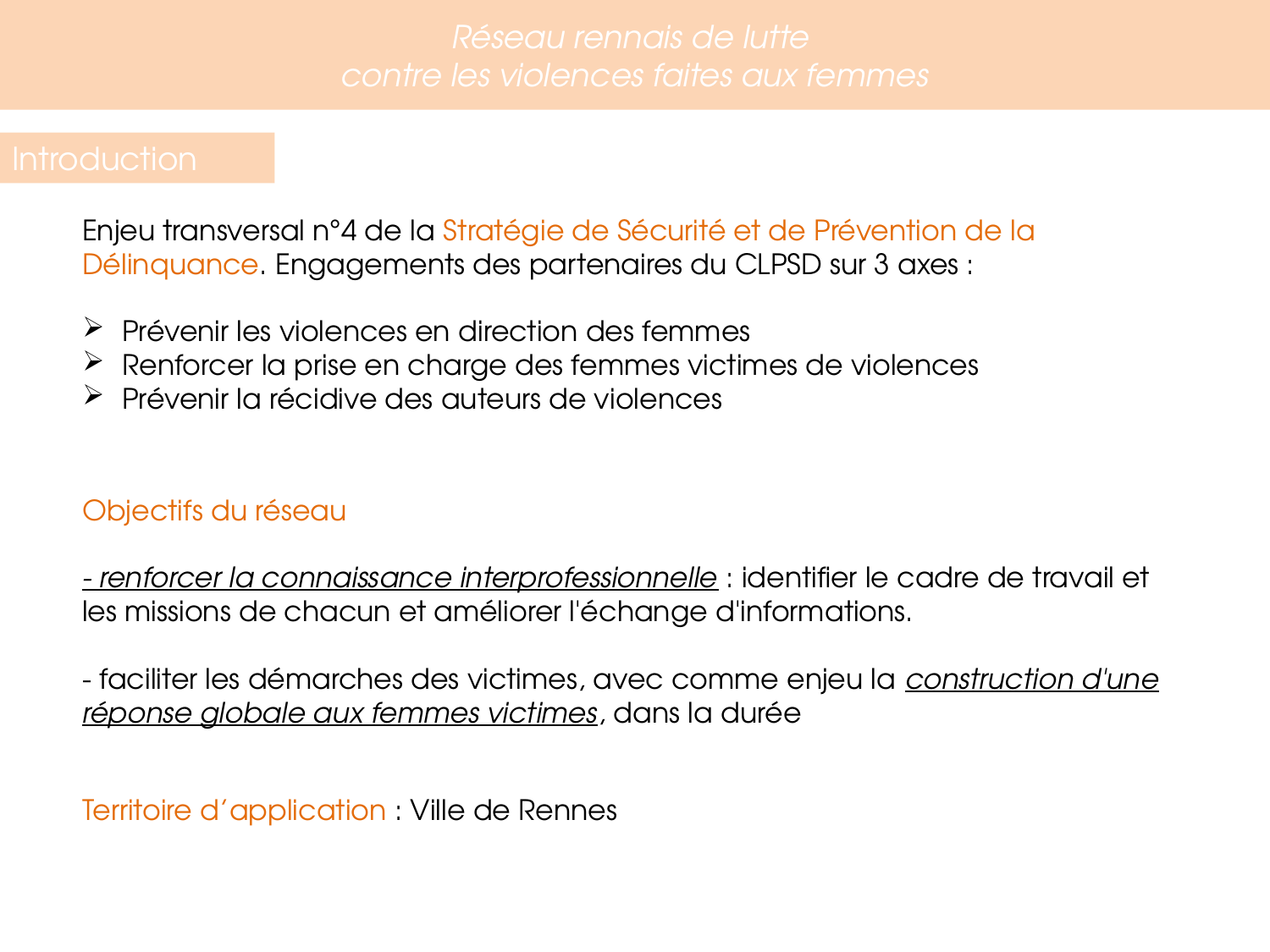

Réseau rennais de lutte
contre les violences faites aux femmes

Introduction
Enjeu transversal n°4 de la Stratégie de Sécurité et de Prévention de la Délinquance. Engagements des partenaires du CLPSD sur 3 axes :

Prévenir les violences en direction des femmes
Renforcer la prise en charge des femmes victimes de violences
Prévenir la récidive des auteurs de violences

Objectifs du réseau

- renforcer la connaissance interprofessionnelle : identifier le cadre de travail et les missions de chacun et améliorer l'échange d'informations.

- faciliter les démarches des victimes, avec comme enjeu la construction d'une réponse globale aux femmes victimes, dans la durée
Territoire d’application : Ville de Rennes